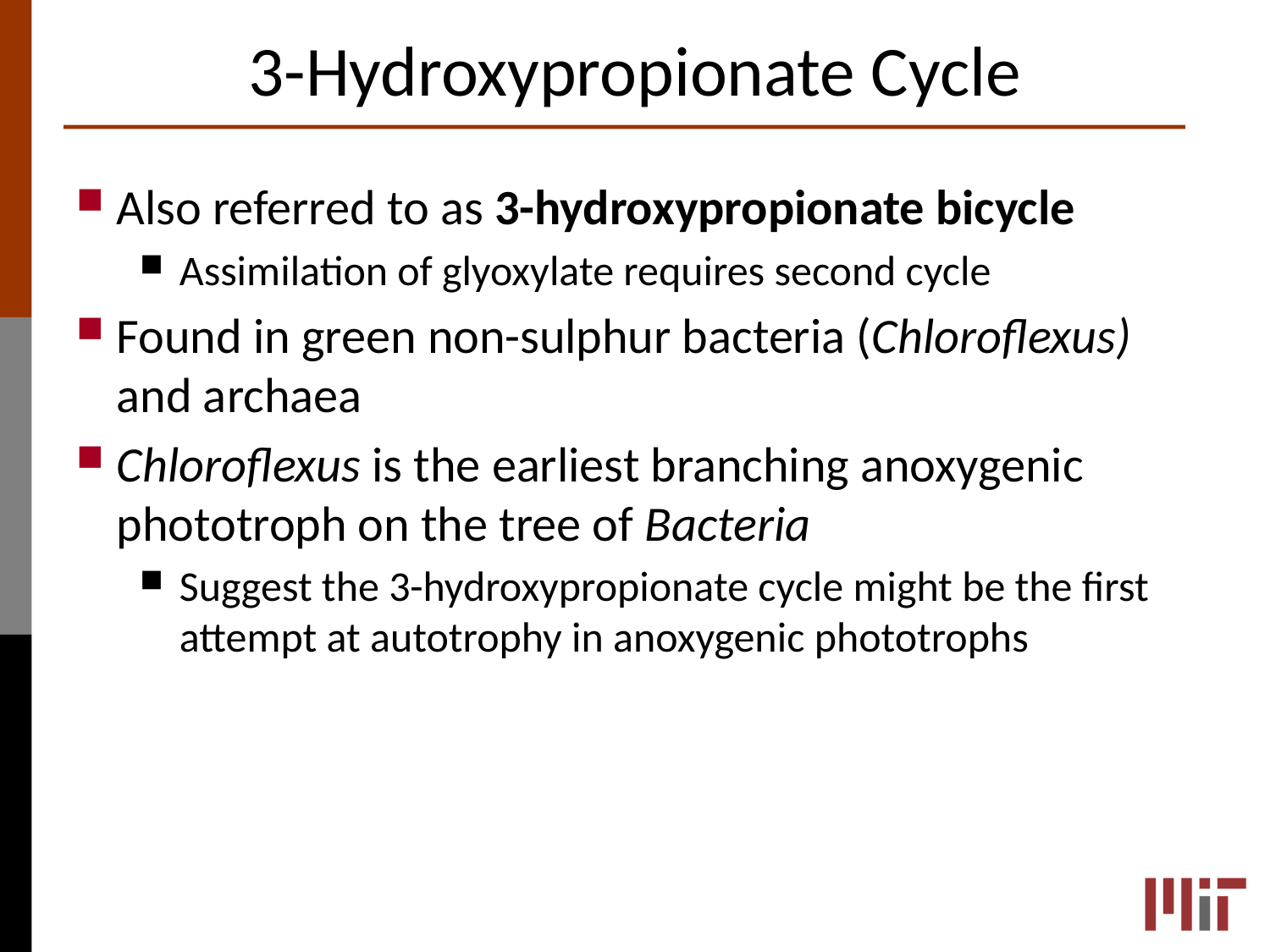

# 3-Hydroxypropionate Cycle
Also referred to as 3-hydroxypropionate bicycle
Assimilation of glyoxylate requires second cycle
Found in green non-sulphur bacteria (Chloroflexus) and archaea
Chloroflexus is the earliest branching anoxygenic phototroph on the tree of Bacteria
Suggest the 3-hydroxypropionate cycle might be the first attempt at autotrophy in anoxygenic phototrophs